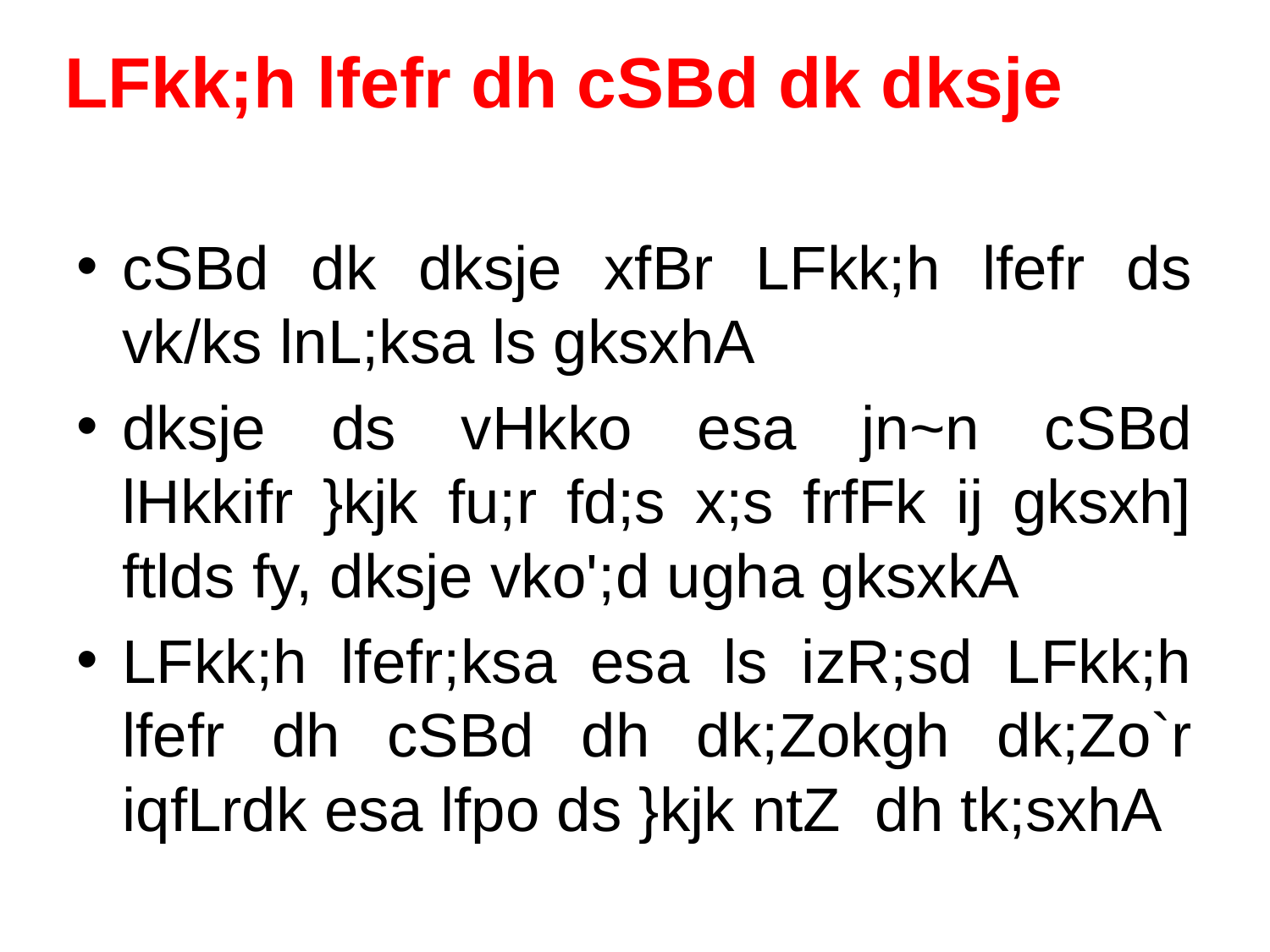

# LFkk;h lfefr dh cSBd dk dksje
cSBd dk dksje xfBr LFkk;h lfefr ds vk/ks lnL;ksa ls gksxhA
dksje ds vHkko esa jn~n cSBd lHkkifr }kjk fu;r fd;s x;s frfFk ij gksxh] ftlds fy, dksje vko';d ugha gksxkA
LFkk;h lfefr;ksa esa ls izR;sd LFkk;h lfefr dh cSBd dh dk;Zokgh dk;Zo`r iqfLrdk esa lfpo ds }kjk ntZ  dh tk;sxhA